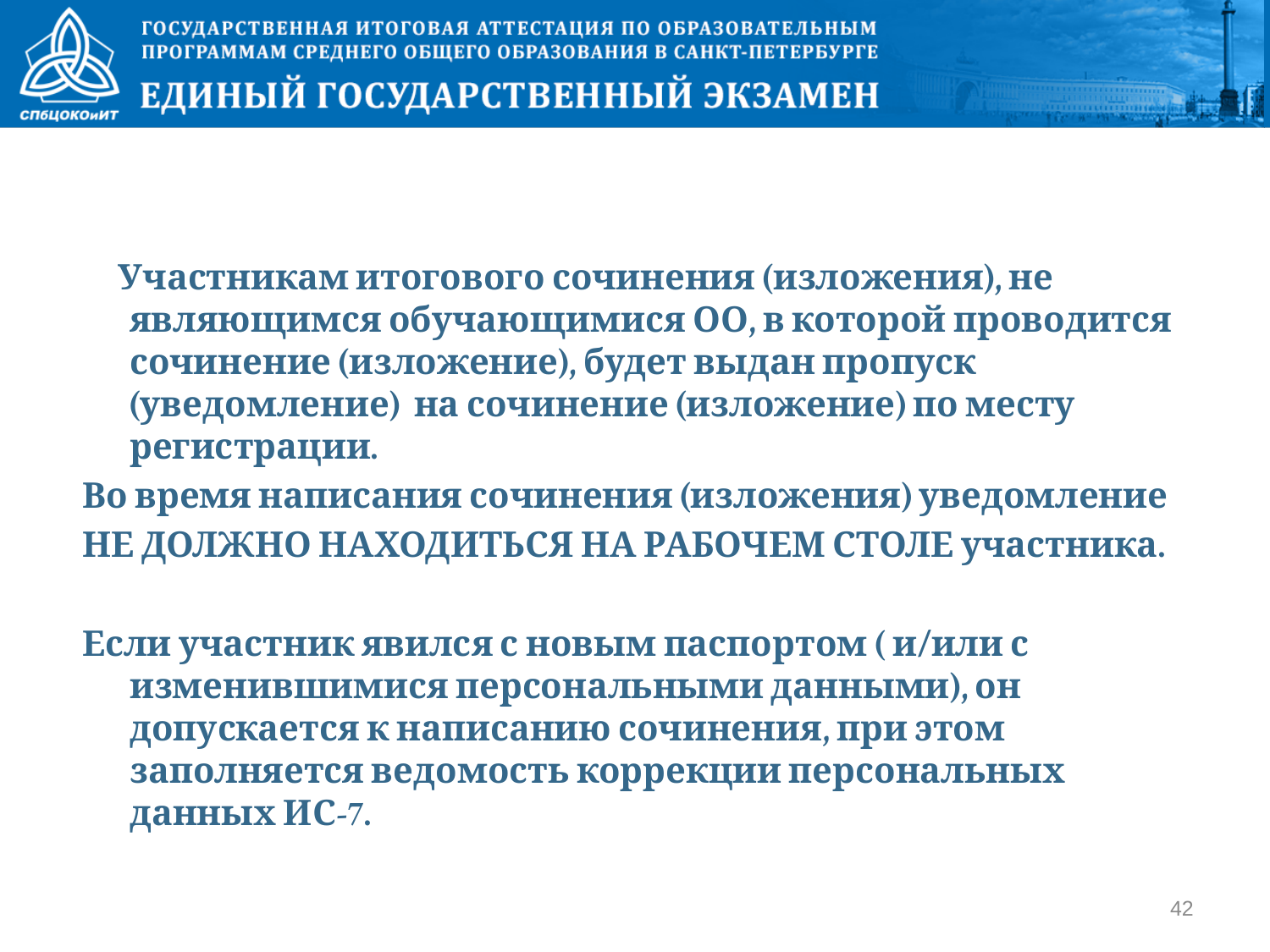

Участникам итогового сочинения (изложения), не являющимся обучающимися ОО, в которой проводится сочинение (изложение), будет выдан пропуск (уведомление)  на сочинение (изложение) по месту регистрации.
Во время написания сочинения (изложения) уведомление
НЕ ДОЛЖНО НАХОДИТЬСЯ НА РАБОЧЕМ СТОЛЕ участника.

Если участник явился с новым паспортом ( и/или с изменившимися персональными данными), он допускается к написанию сочинения, при этом заполняется ведомость коррекции персональных данных ИС-7.
42